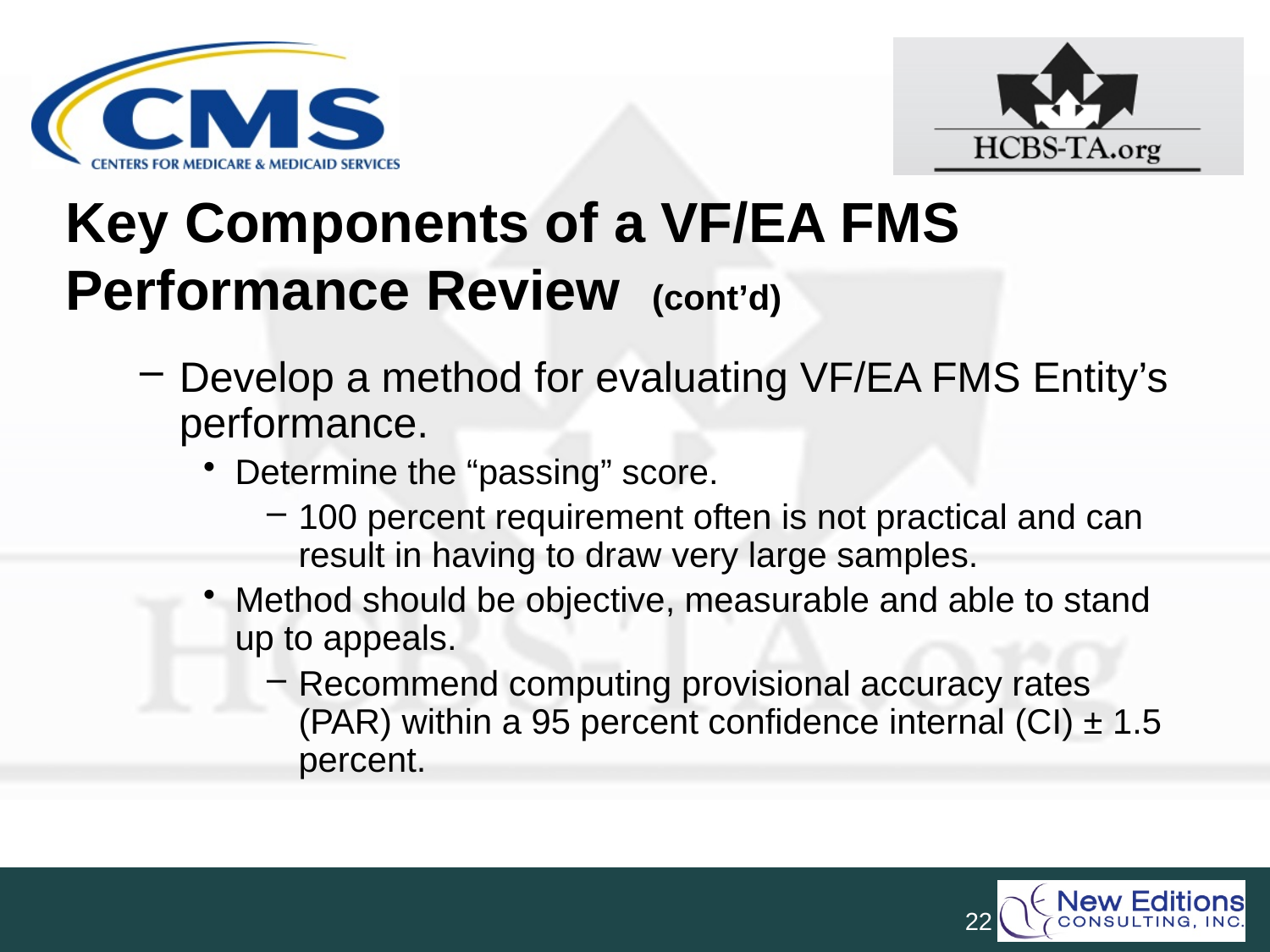

# Key Components of a VF/EA FMS Performance Review  (cont’d) 12
Develop a method for evaluating VF/EA FMS Entity’s performance.
Determine the “passing” score.
100 percent requirement often is not practical and can result in having to draw very large samples.
Method should be objective, measurable and able to stand up to appeals.
Recommend computing provisional accuracy rates (PAR) within a 95 percent confidence internal (CI) ± 1.5 percent.
22